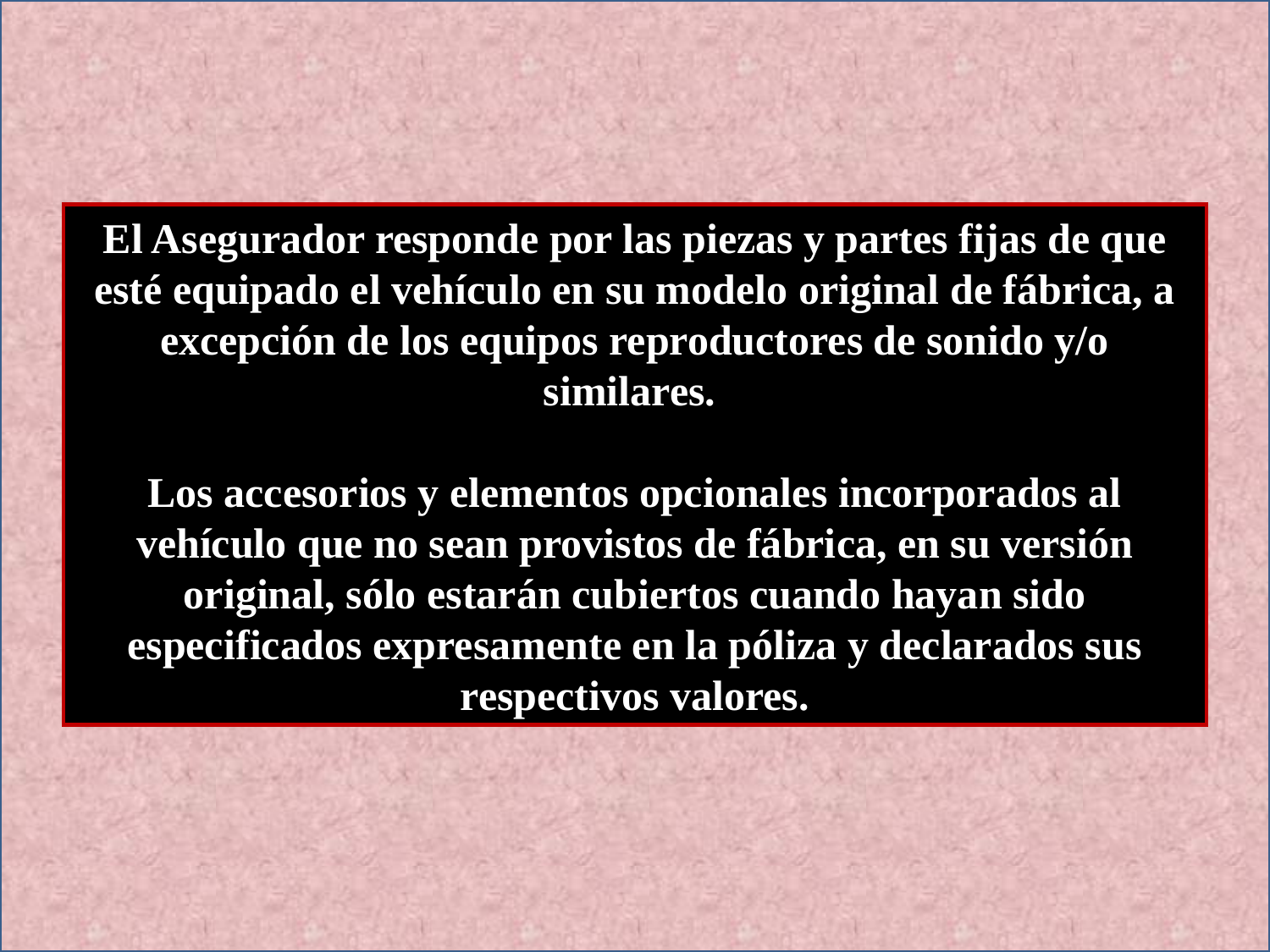

El Asegurador responde por las piezas y partes fijas de que esté equipado el vehículo en su modelo original de fábrica, a excepción de los equipos reproductores de sonido y/o similares.

Los accesorios y elementos opcionales incorporados al vehículo que no sean provistos de fábrica, en su versión original, sólo estarán cubiertos cuando hayan sido especificados expresamente en la póliza y declarados sus respectivos valores.